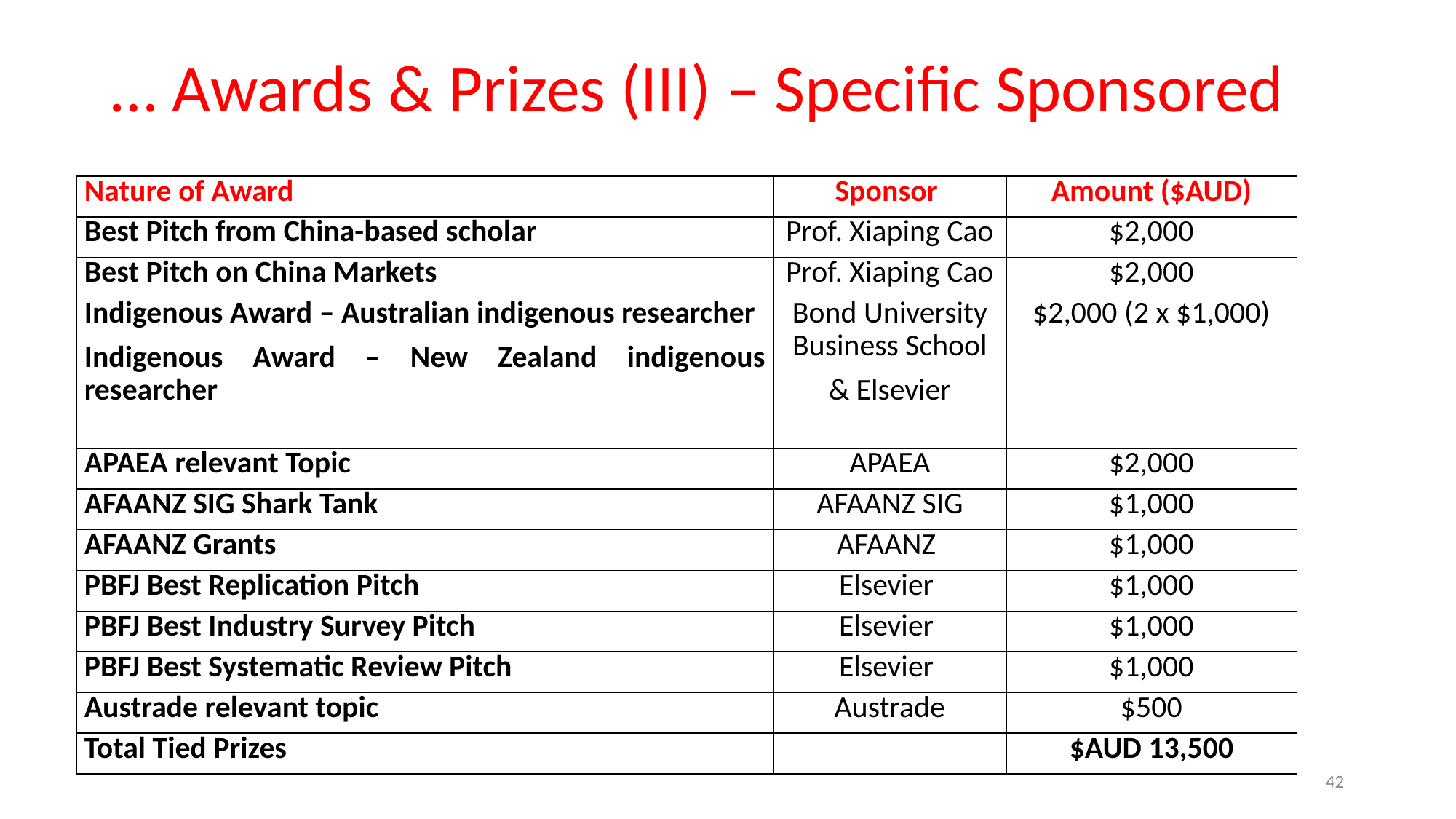

# … Awards & Prizes (III) – Specific Sponsored
| Nature of Award | Sponsor | Amount ($AUD) |
| --- | --- | --- |
| Best Pitch from China-based scholar | Prof. Xiaping Cao | $2,000 |
| Best Pitch on China Markets | Prof. Xiaping Cao | $2,000 |
| Indigenous Award – Australian indigenous researcher Indigenous Award – New Zealand indigenous researcher | Bond University Business School & Elsevier | $2,000 (2 x $1,000) |
| APAEA relevant Topic | APAEA | $2,000 |
| AFAANZ SIG Shark Tank | AFAANZ SIG | $1,000 |
| AFAANZ Grants | AFAANZ | $1,000 |
| PBFJ Best Replication Pitch | Elsevier | $1,000 |
| PBFJ Best Industry Survey Pitch | Elsevier | $1,000 |
| PBFJ Best Systematic Review Pitch | Elsevier | $1,000 |
| Austrade relevant topic | Austrade | $500 |
| Total Tied Prizes |  | $AUD 13,500 |

42